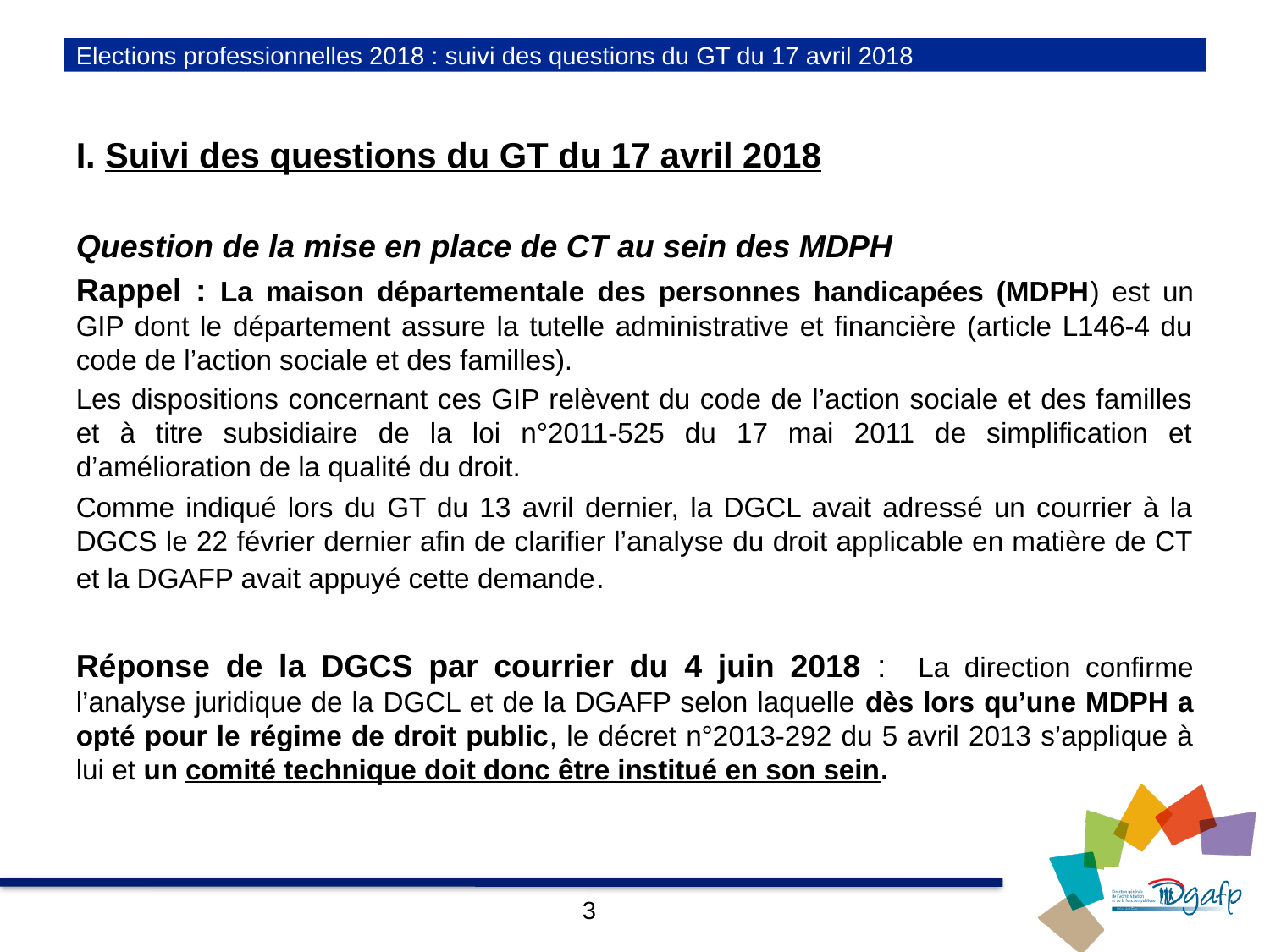

# Elections professionnelles 2018 : suivi des questions du GT du 17 avril 2018

I. Suivi des questions du GT du 17 avril 2018

Question de la mise en place de CT au sein des MDPH
Rappel : La maison départementale des personnes handicapées (MDPH) est un GIP dont le département assure la tutelle administrative et financière (article L146-4 du code de l’action sociale et des familles).
Les dispositions concernant ces GIP relèvent du code de l’action sociale et des familles et à titre subsidiaire de la loi n°2011-525 du 17 mai 2011 de simplification et d’amélioration de la qualité du droit.
Comme indiqué lors du GT du 13 avril dernier, la DGCL avait adressé un courrier à la DGCS le 22 février dernier afin de clarifier l’analyse du droit applicable en matière de CT et la DGAFP avait appuyé cette demande.

Réponse de la DGCS par courrier du 4 juin 2018 :  La direction confirme l’analyse juridique de la DGCL et de la DGAFP selon laquelle dès lors qu’une MDPH a opté pour le régime de droit public, le décret n°2013-292 du 5 avril 2013 s’applique à lui et un comité technique doit donc être institué en son sein.

3